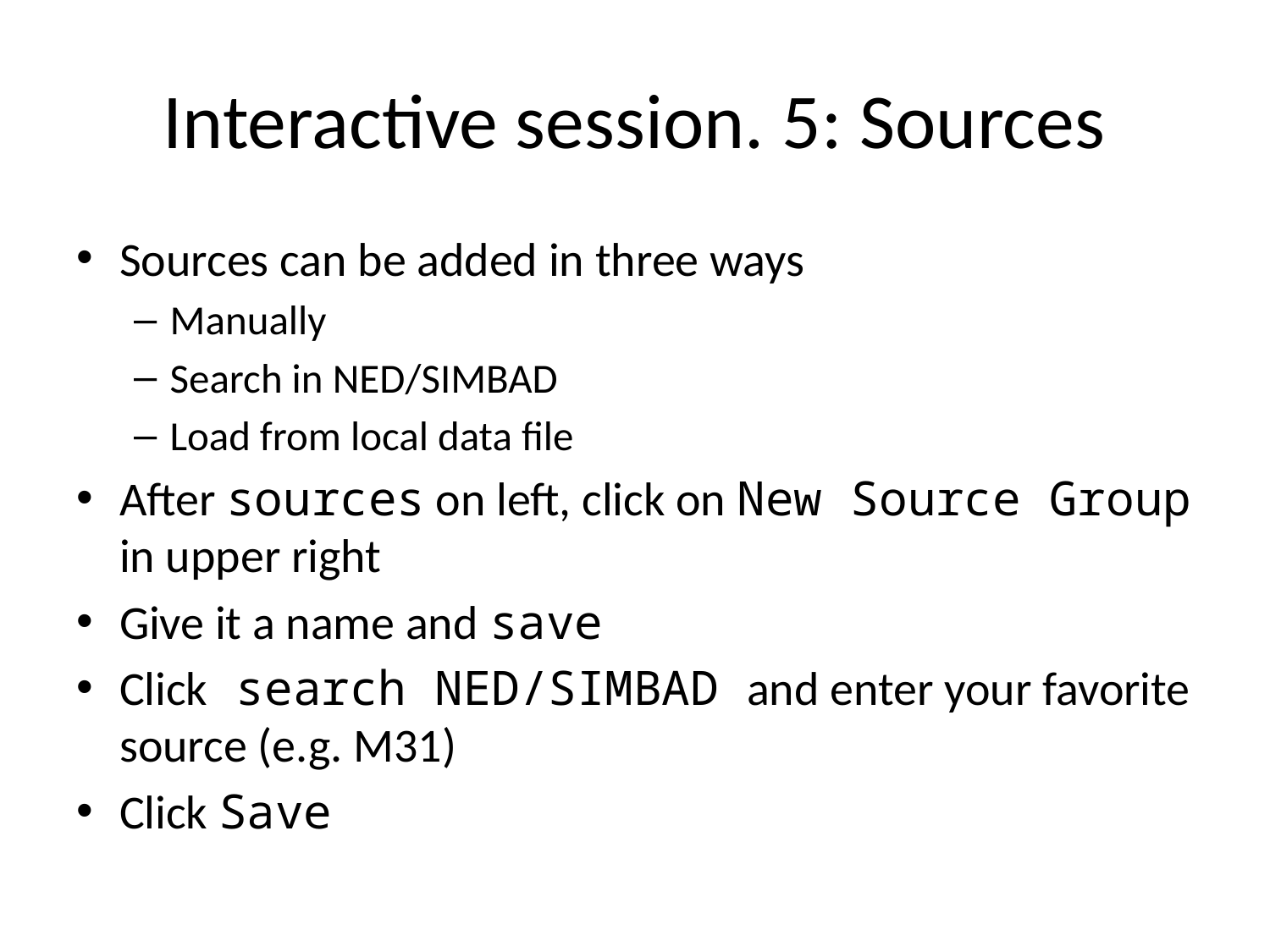

# Interactive session. 5: Sources
Sources can be added in three ways
Manually
Search in NED/SIMBAD
Load from local data file
After sources on left, click on New Source Group in upper right
Give it a name and save
Click search NED/SIMBAD and enter your favorite source (e.g. M31)
Click Save